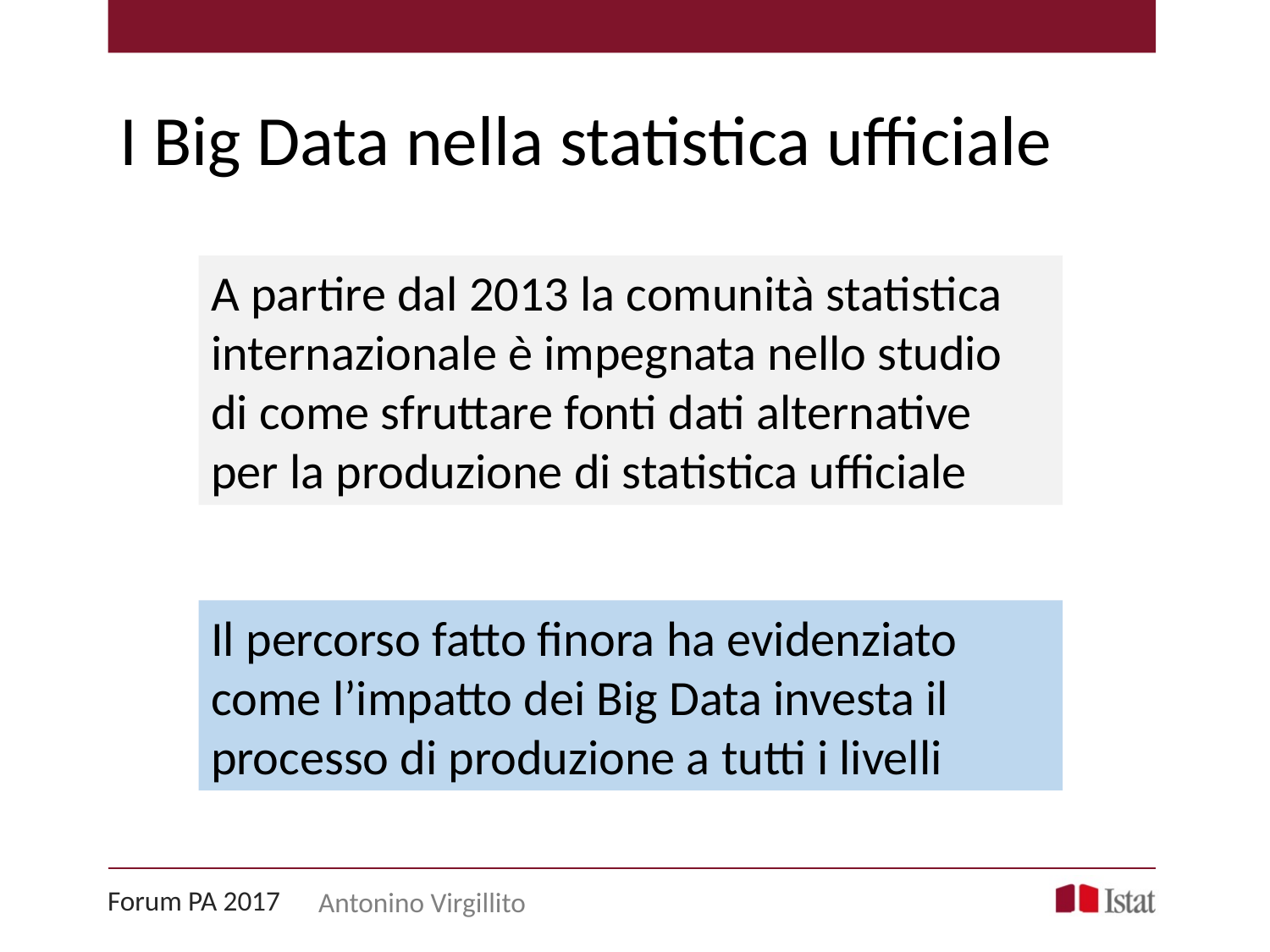

# I Big Data nella statistica ufficiale

A partire dal 2013 la comunità statistica internazionale è impegnata nello studio di come sfruttare fonti dati alternative per la produzione di statistica ufficiale
Il percorso fatto finora ha evidenziato come l’impatto dei Big Data investa il processo di produzione a tutti i livelli